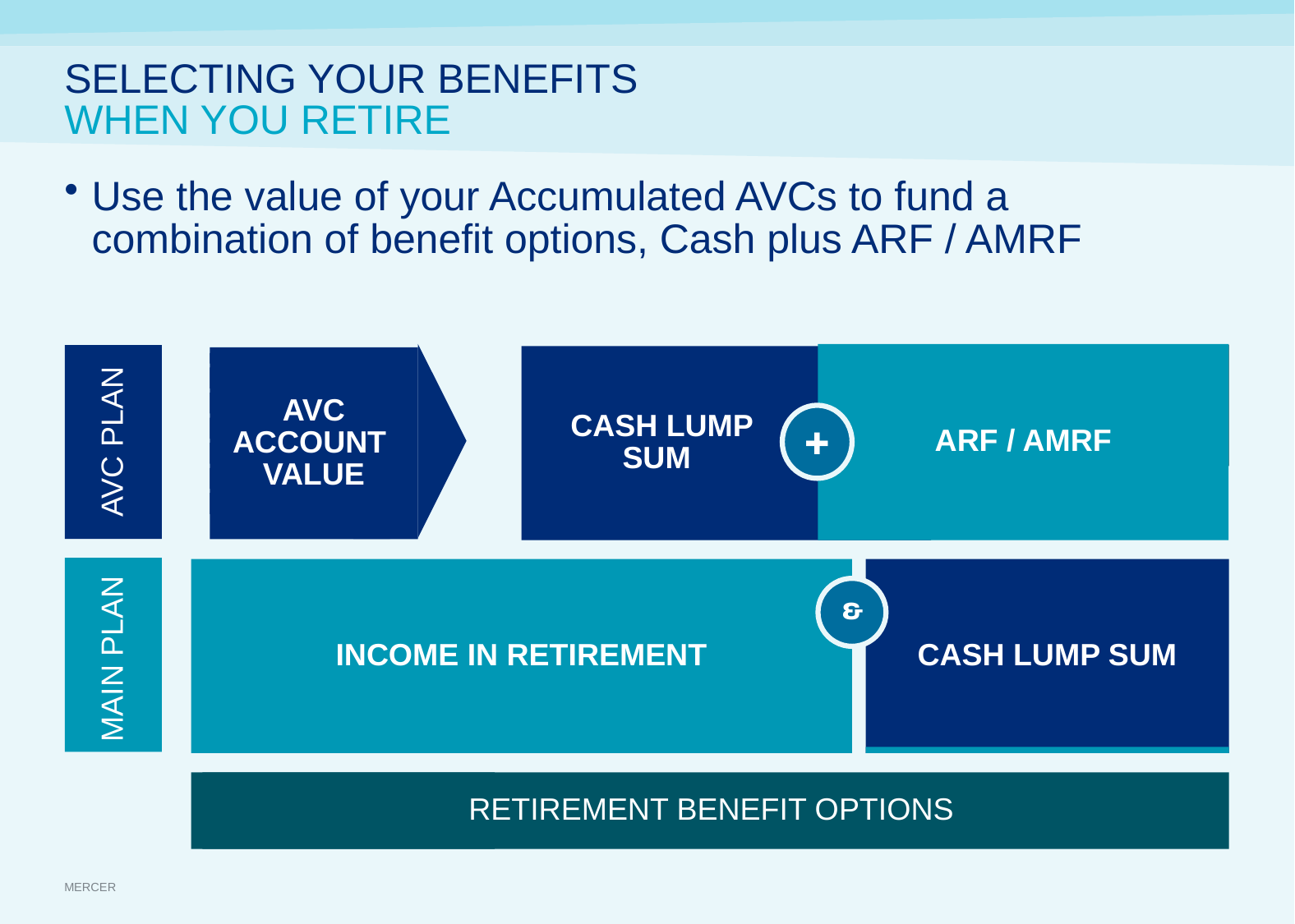

SELECTING YOUR BENEFITS
WHEN YOU RETIRE
Use the value of your Accumulated AVCs to fund a combination of benefit options, Cash plus ARF / AMRF
AVC
ACCOUNT
VALUE

ARF / AMRF
ARF / MRF
AVC PLAN
    CASH LUMP
          SUM
+

MAIN PLAN
CASH LUMP SUM
INCOME IN RETIREMENT
&

RETIREMENT BENEFIT OPTIONS